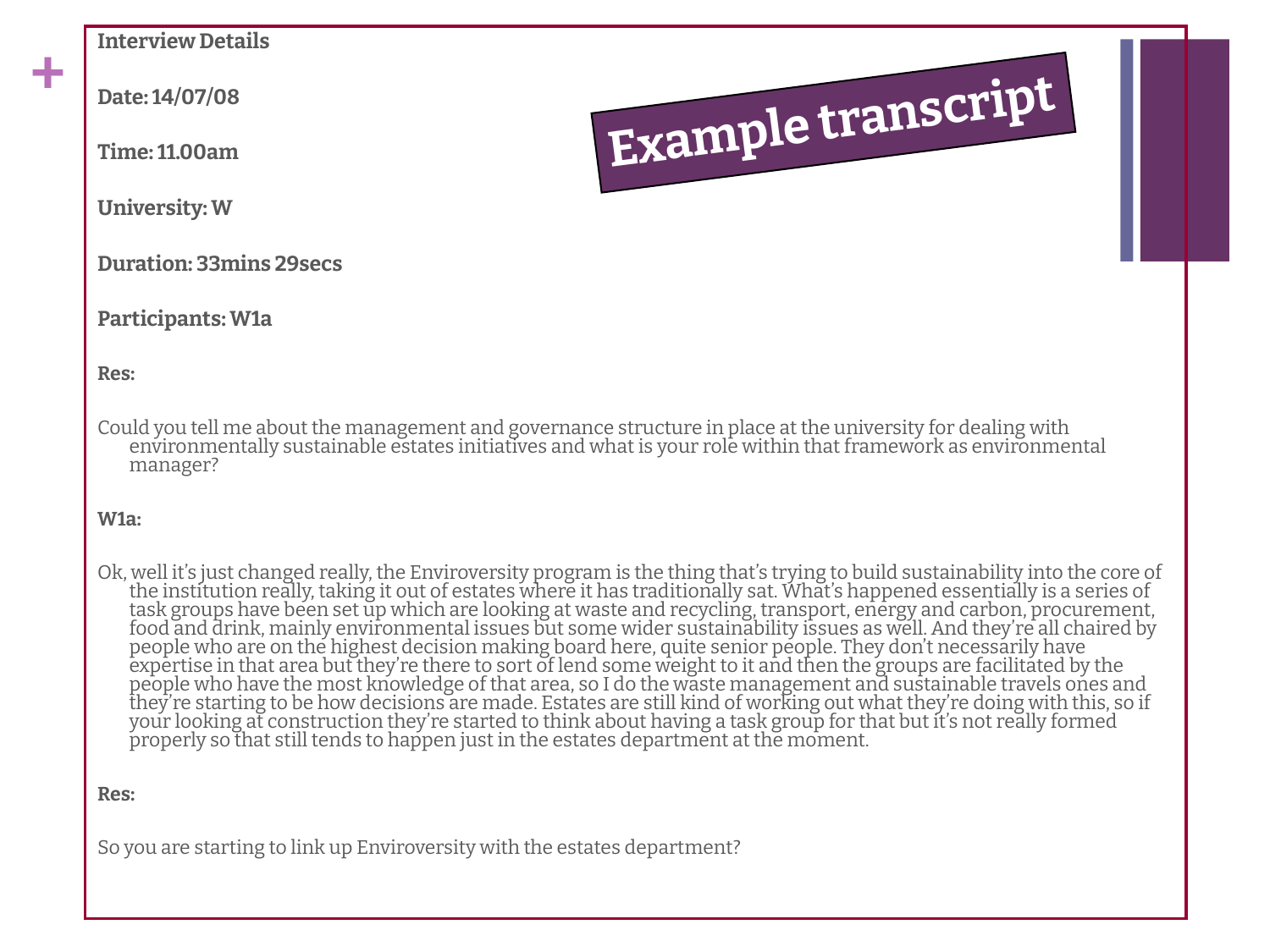

Interview Details
Date: 14/07/08
Time: 11.00am
University: W
Duration: 33mins 29secs
Participants: W1a
Res:
Could you tell me about the management and governance structure in place at the university for dealing with environmentally sustainable estates initiatives and what is your role within that framework as environmental manager?
W1a:
Ok, well it’s just changed really, the Enviroversity program is the thing that’s trying to build sustainability into the core of the institution really, taking it out of estates where it has traditionally sat. What’s happened essentially is a series of task groups have been set up which are looking at waste and recycling, transport, energy and carbon, procurement, food and drink, mainly environmental issues but some wider sustainability issues as well. And they’re all chaired by people who are on the highest decision making board here, quite senior people. They don’t necessarily have expertise in that area but they’re there to sort of lend some weight to it and then the groups are facilitated by the people who have the most knowledge of that area, so I do the waste management and sustainable travels ones and they’re starting to be how decisions are made. Estates are still kind of working out what they’re doing with this, so if your looking at construction they’re started to think about having a task group for that but it’s not really formed properly so that still tends to happen just in the estates department at the moment.
Res:
So you are starting to link up Enviroversity with the estates department?
Example transcript